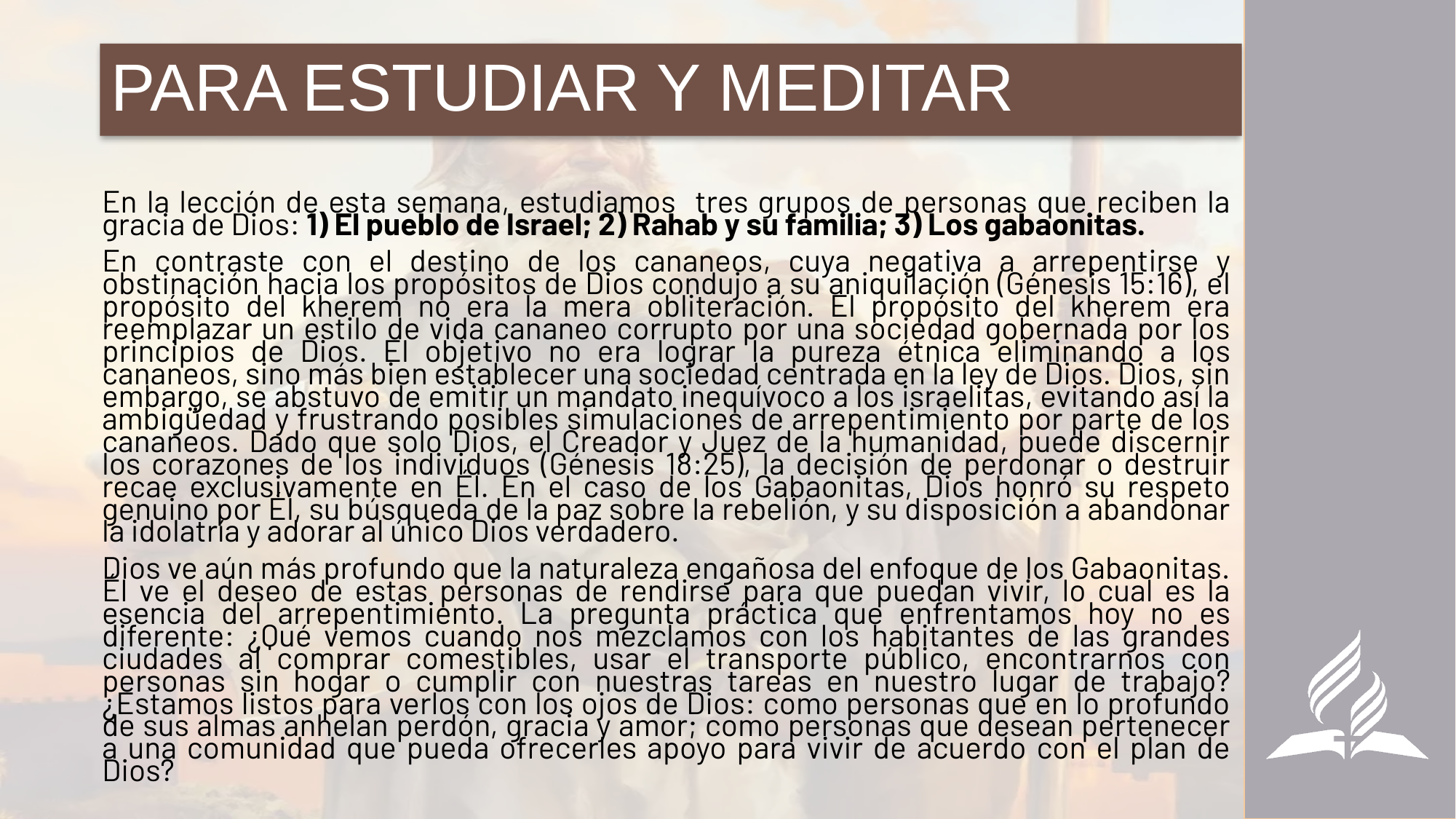

# PARA ESTUDIAR Y MEDITAR
En la lección de esta semana, estudiamos  tres grupos de personas que reciben la gracia de Dios: 1) El pueblo de Israel; 2) Rahab y su familia; 3) Los gabaonitas.
En contraste con el destino de los cananeos, cuya negativa a arrepentirse y obstinación hacia los propósitos de Dios condujo a su aniquilación (Génesis 15:16), el propósito del kherem no era la mera obliteración. El propósito del kherem era reemplazar un estilo de vida cananeo corrupto por una sociedad gobernada por los principios de Dios. El objetivo no era lograr la pureza étnica eliminando a los cananeos, sino más bien establecer una sociedad centrada en la ley de Dios. Dios, sin embargo, se abstuvo de emitir un mandato inequívoco a los israelitas, evitando así la ambigüedad y frustrando posibles simulaciones de arrepentimiento por parte de los cananeos. Dado que solo Dios, el Creador y Juez de la humanidad, puede discernir los corazones de los individuos (Génesis 18:25), la decisión de perdonar o destruir recae exclusivamente en Él. En el caso de los Gabaonitas, Dios honró su respeto genuino por Él, su búsqueda de la paz sobre la rebelión, y su disposición a abandonar la idolatría y adorar al único Dios verdadero.
Dios ve aún más profundo que la naturaleza engañosa del enfoque de los Gabaonitas. Él ve el deseo de estas personas de rendirse para que puedan vivir, lo cual es la esencia del arrepentimiento. La pregunta práctica que enfrentamos hoy no es diferente: ¿Qué vemos cuando nos mezclamos con los habitantes de las grandes ciudades al comprar comestibles, usar el transporte público, encontrarnos con personas sin hogar o cumplir con nuestras tareas en nuestro lugar de trabajo? ¿Estamos listos para verlos con los ojos de Dios: como personas que en lo profundo de sus almas anhelan perdón, gracia y amor; como personas que desean pertenecer a una comunidad que pueda ofrecerles apoyo para vivir de acuerdo con el plan de Dios?